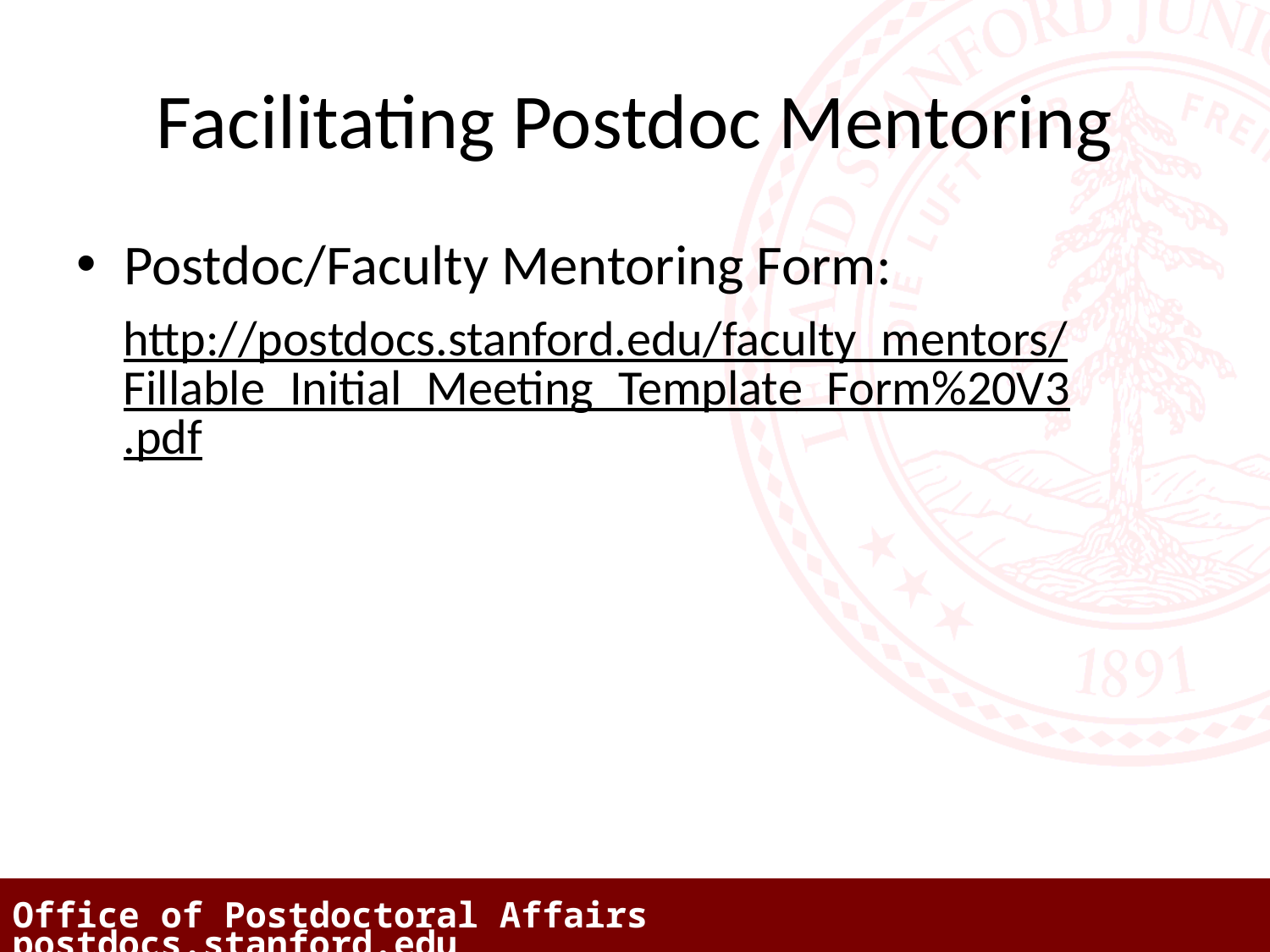

# Facilitating Postdoc Mentoring
Postdoc/Faculty Mentoring Form:
http://postdocs.stanford.edu/faculty_mentors/Fillable_Initial_Meeting_Template_Form%20V3.pdf